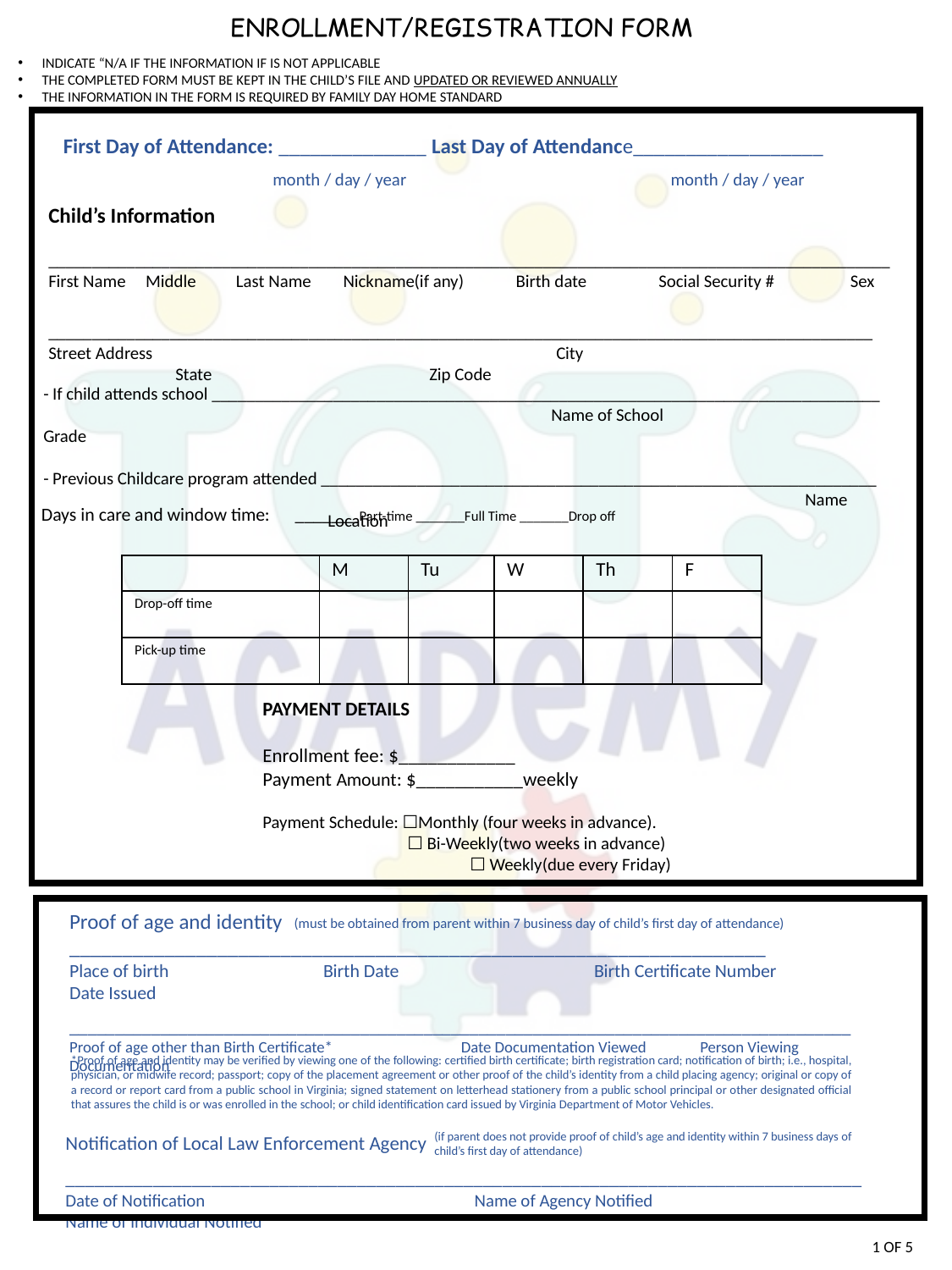

ENROLLMENT/REGISTRATION FORM
INDICATE “N/A IF THE INFORMATION IF IS NOT APPLICABLE
THE COMPLETED FORM MUST BE KEPT IN THE CHILD’S FILE AND UPDATED OR REVIEWED ANNUALLY
THE INFORMATION IN THE FORM IS REQUIRED BY FAMILY DAY HOME STANDARD

First Day of Attendance: ______________ Last Day of Attendance__________________
                                 month / day / year                                                                  month / day / year

Child’s Information

_________________________________________________________________________________________________
First Name     Middle          Last Name        Nickname(if any)             Birth date                  Social Security #                   Sex

_______________________________________________________________________________________________
Street Address				City			State		Zip Code
- If child attends school _____________________________________________________________________________
				Name of School	                                                    Grade

- Previous Childcare program attended ________________________________________________________________
						Name                                                                                      Location
Days in care and window time:      _______Part-time _______Full Time _______Drop off
|  | M | Tu | W | Th | F |
| --- | --- | --- | --- | --- | --- |
| Drop-off time |  |  |  |  |  |
| Pick-up time |  |  |  |  |  |
PAYMENT DETAILS

Enrollment fee: $____________
Payment Amount: $___________weekly

Payment Schedule: ☐Monthly (four weeks in advance).
                                    ☐ Bi-Weekly(two weeks in advance)
	                    ☐ Weekly(due every Friday)

Proof of age and identity
__________________________________________________________________
Place of birth		Birth Date		    Birth Certificate Number	      Date Issued
______________________________________________________________________________________
Proof of age other than Birth Certificate*	   Date Documentation Viewed               Person Viewing Documentation
(must be obtained from parent within 7 business day of child’s first day of attendance)
*Proof of age and identity may be verified by viewing one of the following: certified birth certificate; birth registration card; notification of birth; i.e., hospital, physician, or midwife record; passport; copy of the placement agreement or other proof of the child’s identity from a child placing agency; original or copy of a record or report card from a public school in Virginia; signed statement on letterhead stationery from a public school principal or other designated official that assures the child is or was enrolled in the school; or child identification card issued by Virginia Department of Motor Vehicles.
(if parent does not provide proof of child’s age and identity within 7 business days of child’s first day of attendance)
Notification of Local Law Enforcement Agency
__________________________________________________________________________________
Date of Notification 		       Name of Agency Notified		Name of individual Notified
1 OF 5